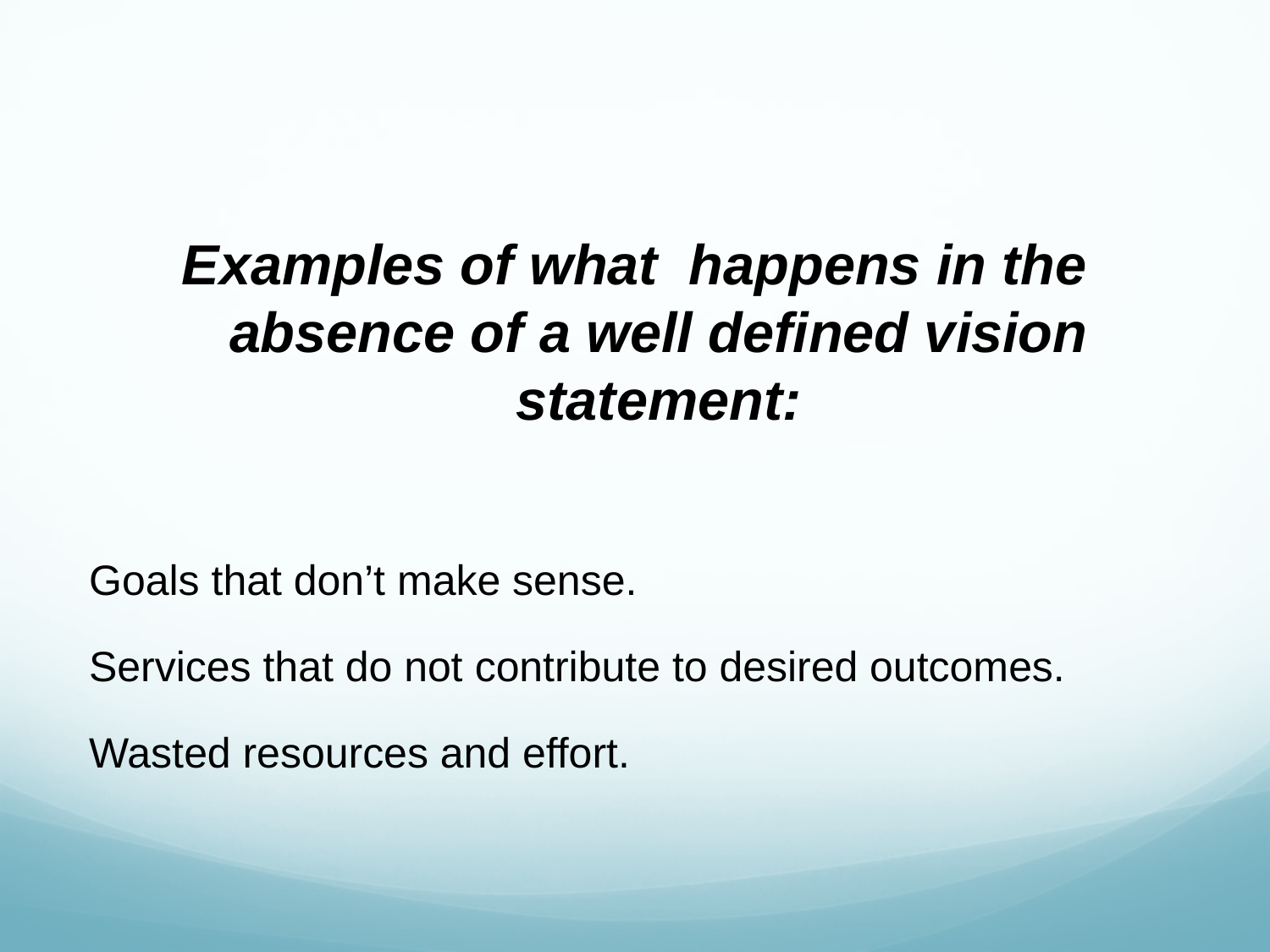

#
Examples of what  happens in the absence of a well defined vision statement:

Goals that don’t make sense.
Services that do not contribute to desired outcomes.
Wasted resources and effort.